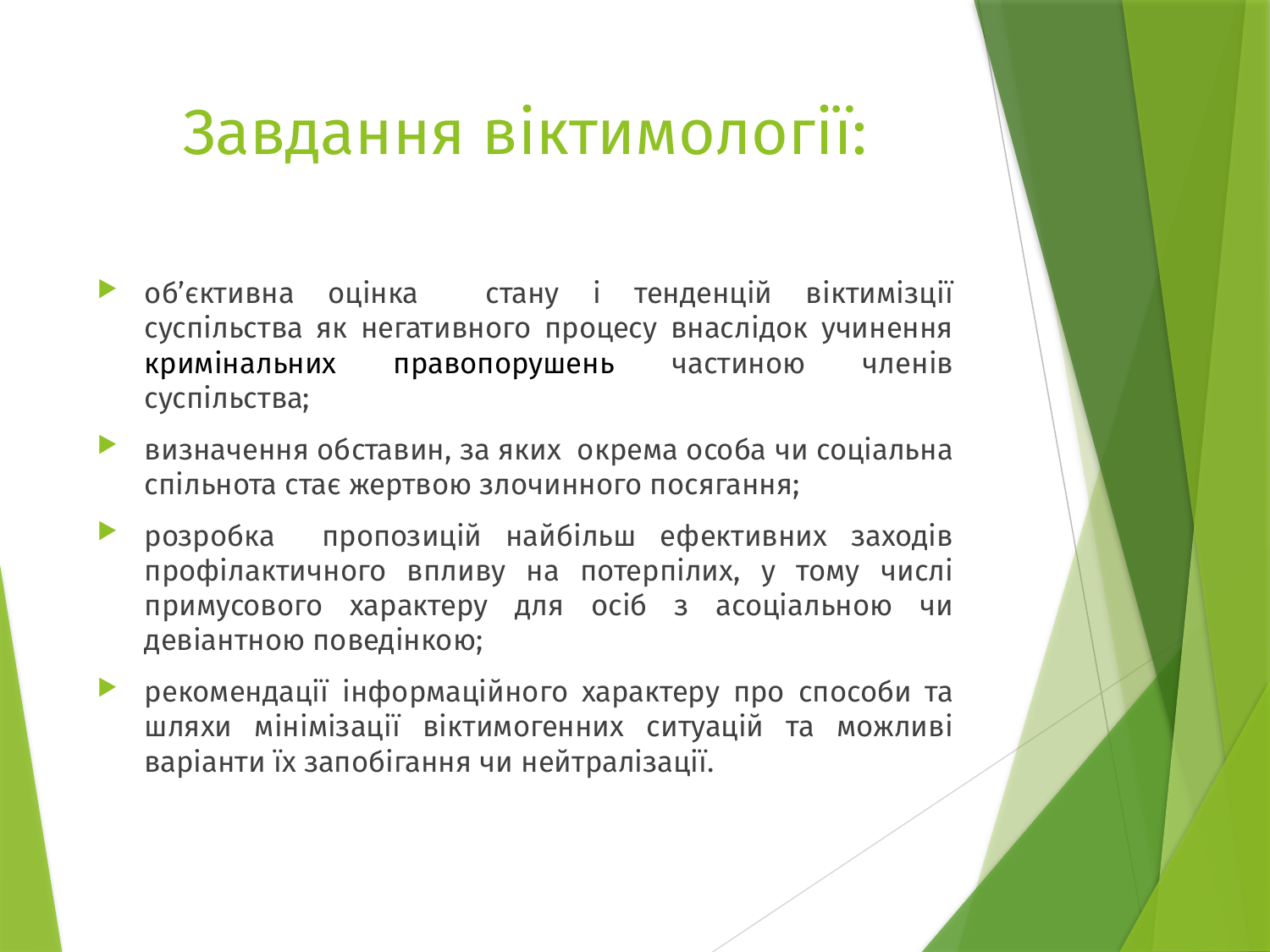

# Завдання віктимології:
об’єктивна оцінка  стану і тенденцій віктимізції суспільства як негативного процесу внаслідок учинення кримінальних правопорушень частиною членів суспільства;
визначення обставин, за яких  окрема особа чи соціальна спільнота стає жертвою злочинного посягання;
розробка  пропозицій найбільш ефективних заходів профілактичного впливу на потерпілих, у тому числі примусового характеру для осіб з асоціальною чи девіантною поведінкою;
рекомендації інформаційного характеру про способи та шляхи мінімізації віктимогенних ситуацій та можливі варіанти їх запобігання чи нейтралізації.